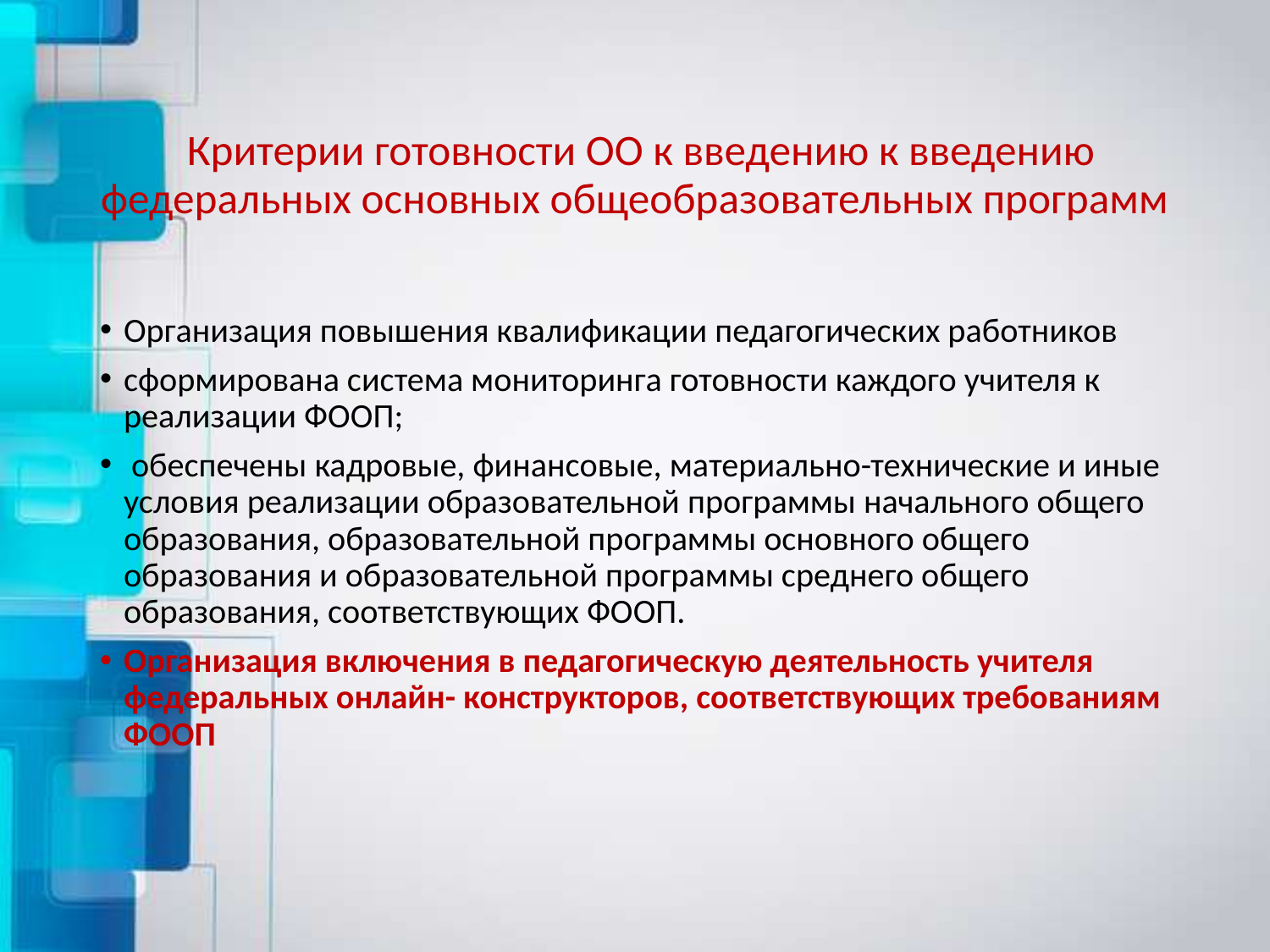

# Критерии готовности ОО к введению к введению федеральных основных общеобразовательных программ

Организация повышения квалификации педагогических работников
сформирована система мониторинга готовности каждого учителя к реализации ФООП;
 обеспечены кадровые, финансовые, материально-технические и иные условия реализации образовательной программы начального общего образования, образовательной программы основного общего образования и образовательной программы среднего общего образования, соответствующих ФООП.
Организация включения в педагогическую деятельность учителя федеральных онлайн- конструкторов, соответствующих требованиям ФООП